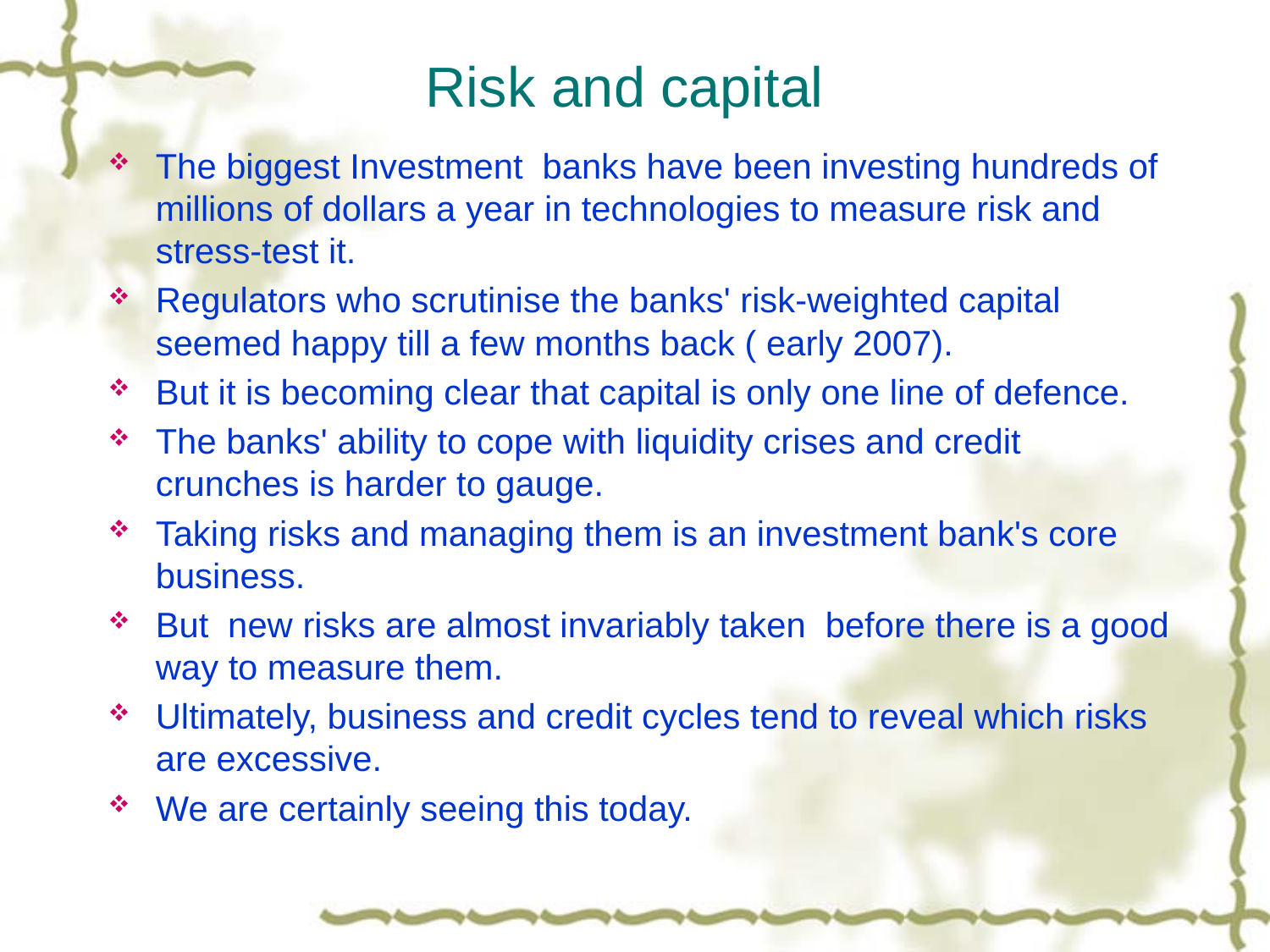

# Risk and capital
The biggest Investment  banks have been investing hundreds of millions of dollars a year in technologies to measure risk and stress-test it.
Regulators who scrutinise the banks' risk-weighted capital seemed happy till a few months back ( early 2007).
But it is becoming clear that capital is only one line of defence.
The banks' ability to cope with liquidity crises and credit crunches is harder to gauge.
Taking risks and managing them is an investment bank's core business.
But  new risks are almost invariably taken  before there is a good way to measure them.
Ultimately, business and credit cycles tend to reveal which risks are excessive.
We are certainly seeing this today.